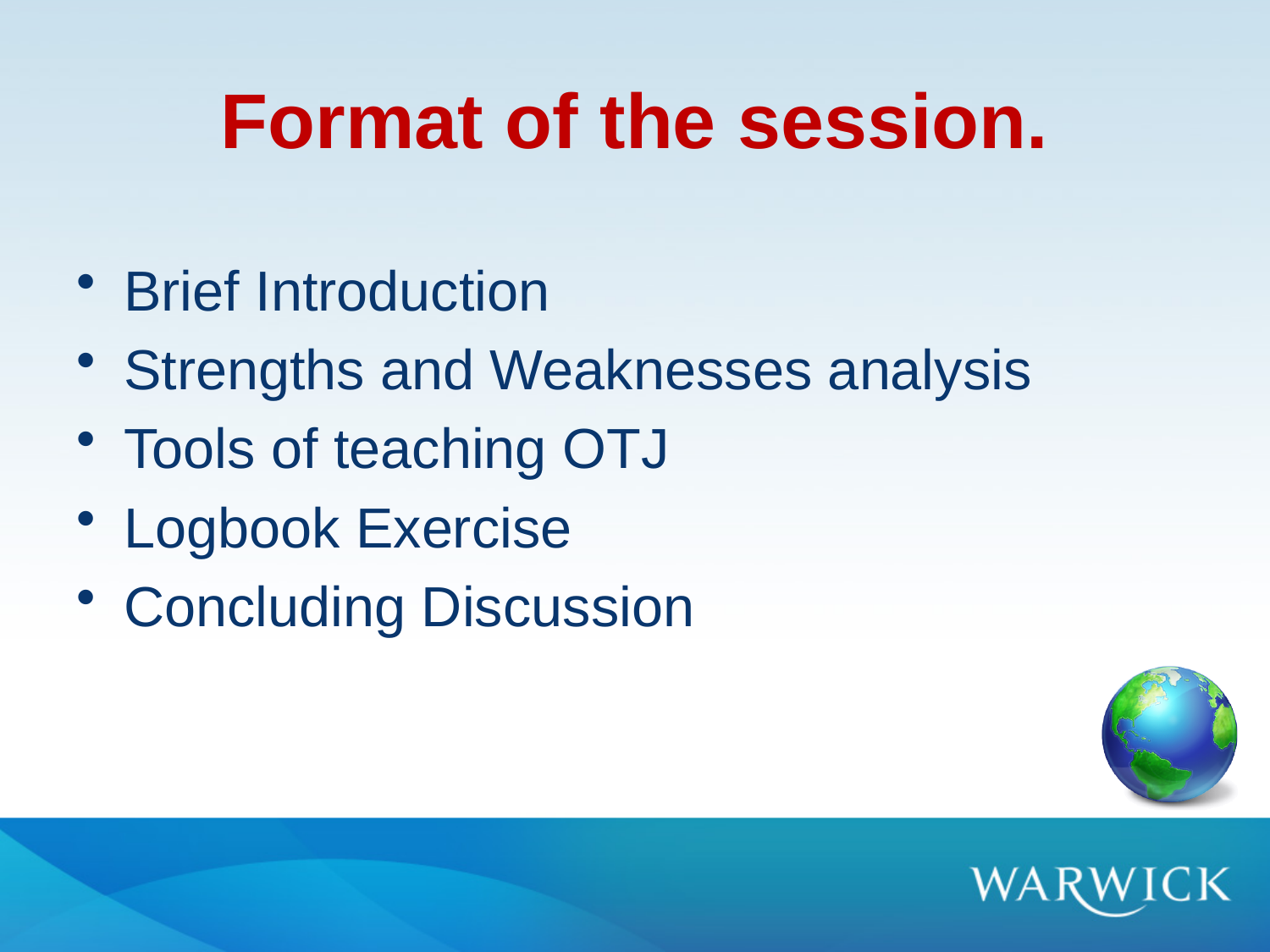

# Format of the session.
Brief Introduction
Strengths and Weaknesses analysis
Tools of teaching OTJ
Logbook Exercise
Concluding Discussion